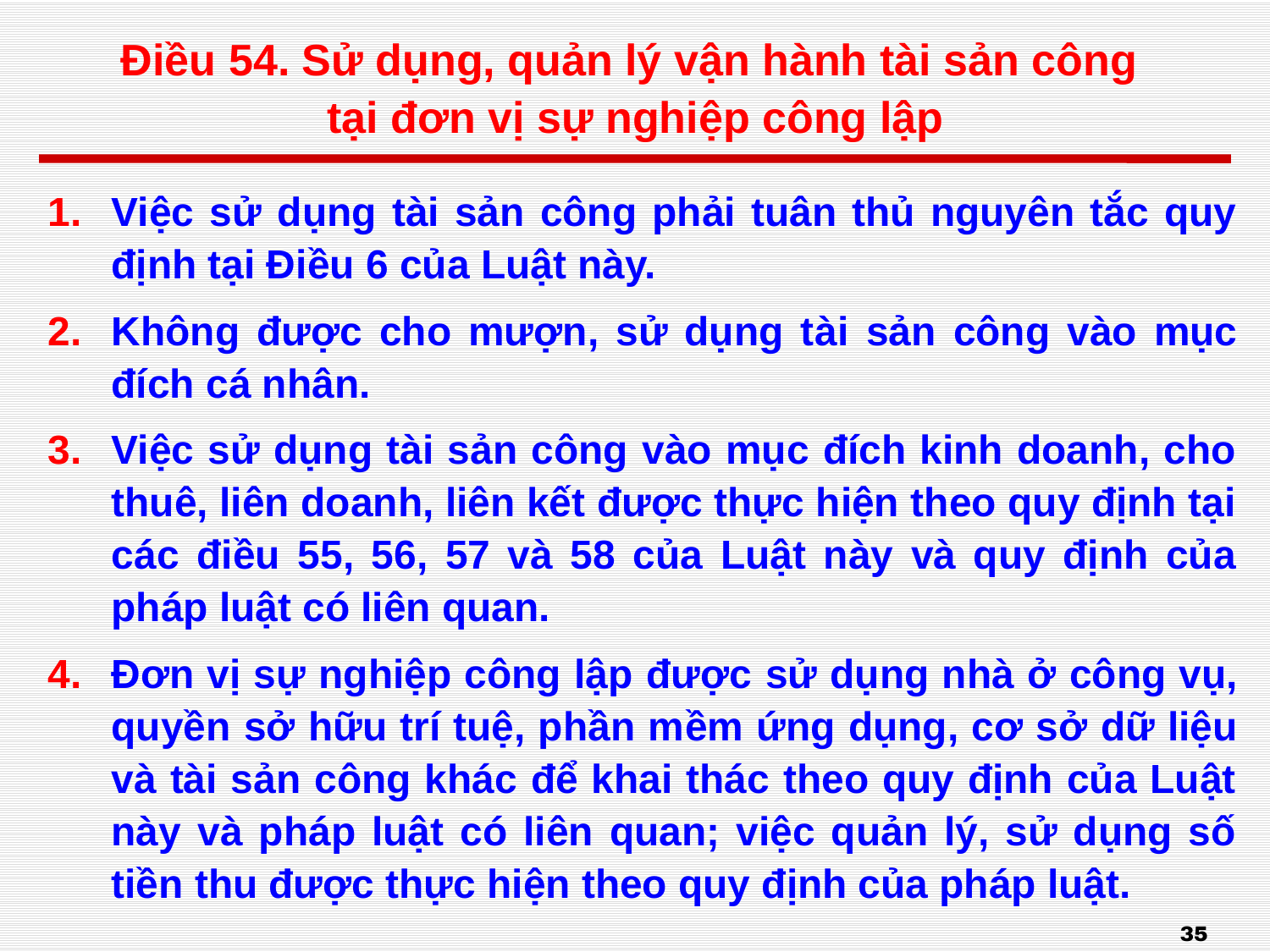

# Điều 54. Sử dụng, quản lý vận hành tài sản công tại đơn vị sự nghiệp công lập
Việc sử dụng tài sản công phải tuân thủ nguyên tắc quy định tại Điều 6 của Luật này.
Không được cho mượn, sử dụng tài sản công vào mục đích cá nhân.
Việc sử dụng tài sản công vào mục đích kinh doanh, cho thuê, liên doanh, liên kết được thực hiện theo quy định tại các điều 55, 56, 57 và 58 của Luật này và quy định của pháp luật có liên quan.
Đơn vị sự nghiệp công lập được sử dụng nhà ở công vụ, quyền sở hữu trí tuệ, phần mềm ứng dụng, cơ sở dữ liệu và tài sản công khác để khai thác theo quy định của Luật này và pháp luật có liên quan; việc quản lý, sử dụng số tiền thu được thực hiện theo quy định của pháp luật.